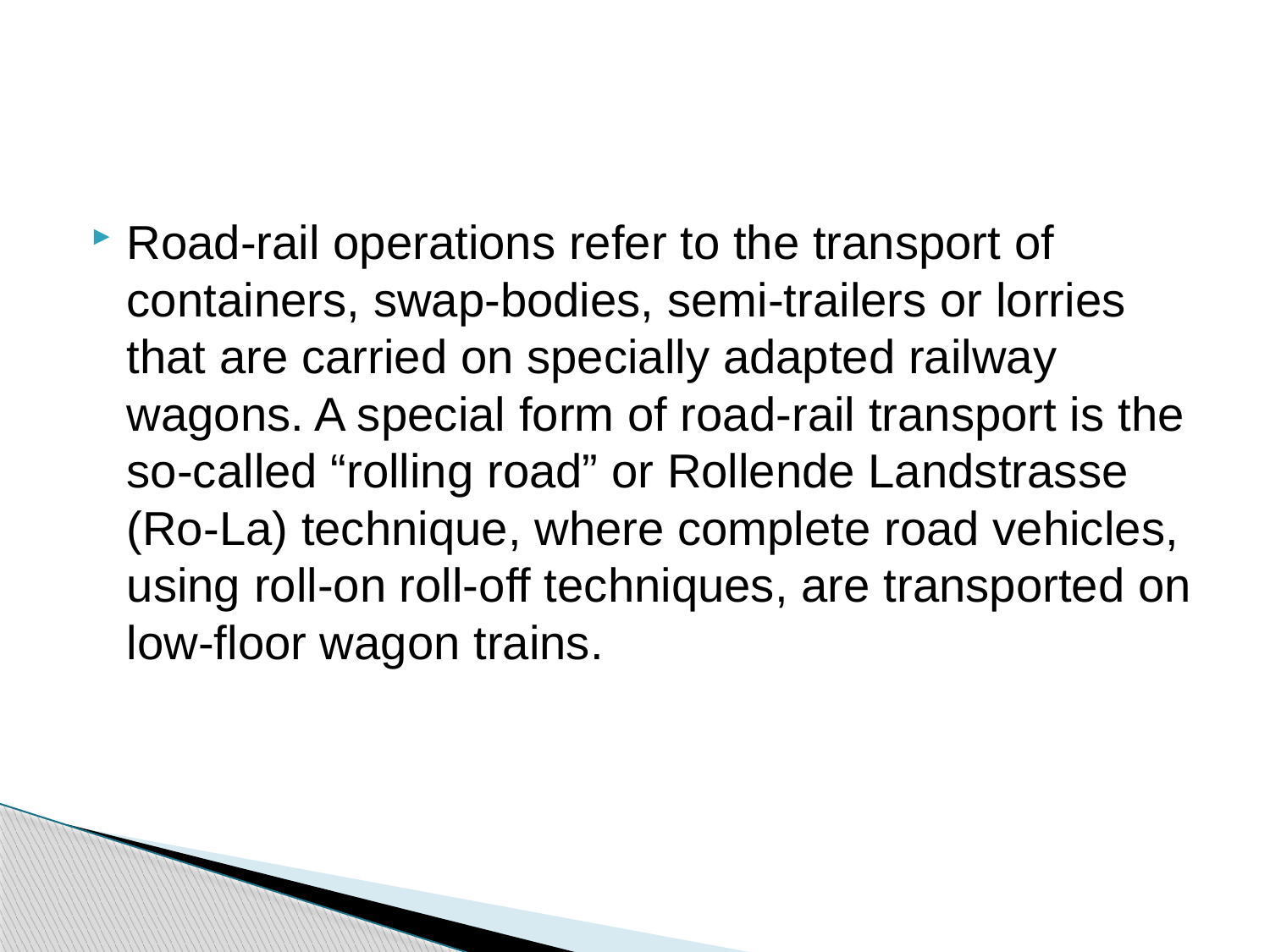

#
Road-rail operations refer to the transport of containers, swap-bodies, semi-trailers or lorries that are carried on specially adapted railway wagons. A special form of road-rail transport is the so-called “rolling road” or Rollende Landstrasse (Ro-La) technique, where complete road vehicles, using roll-on roll-off techniques, are transported on low-floor wagon trains.